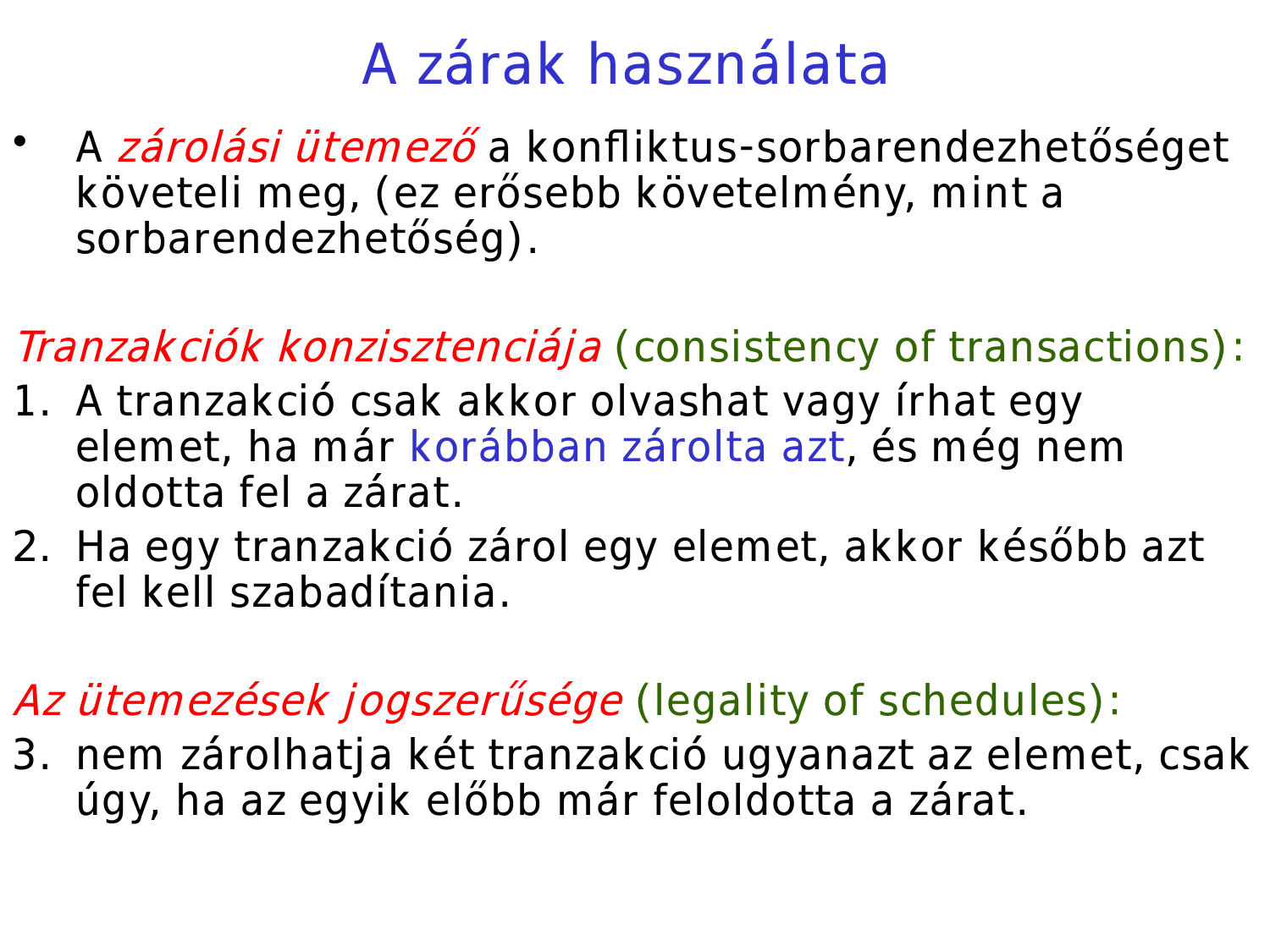

# A zárak használata
A zárolási ütemező a konfliktus-sorbarendezhetőséget követeli meg, (ez erősebb követelmény, mint a sorbarendezhetőség).

Tranzakciók konzisztenciája (consistency of transactions):
A tranzakció csak akkor olvashat vagy írhat egy elemet, ha már korábban zárolta azt, és még nem oldotta fel a zárat.
Ha egy tranzakció zárol egy elemet, akkor később azt fel kell szabadítania.

Az ütemezések jogszerűsége (legality of schedules):
nem zárolhatja két tranzakció ugyanazt az elemet, csak úgy, ha az egyik előbb már feloldotta a zárat.